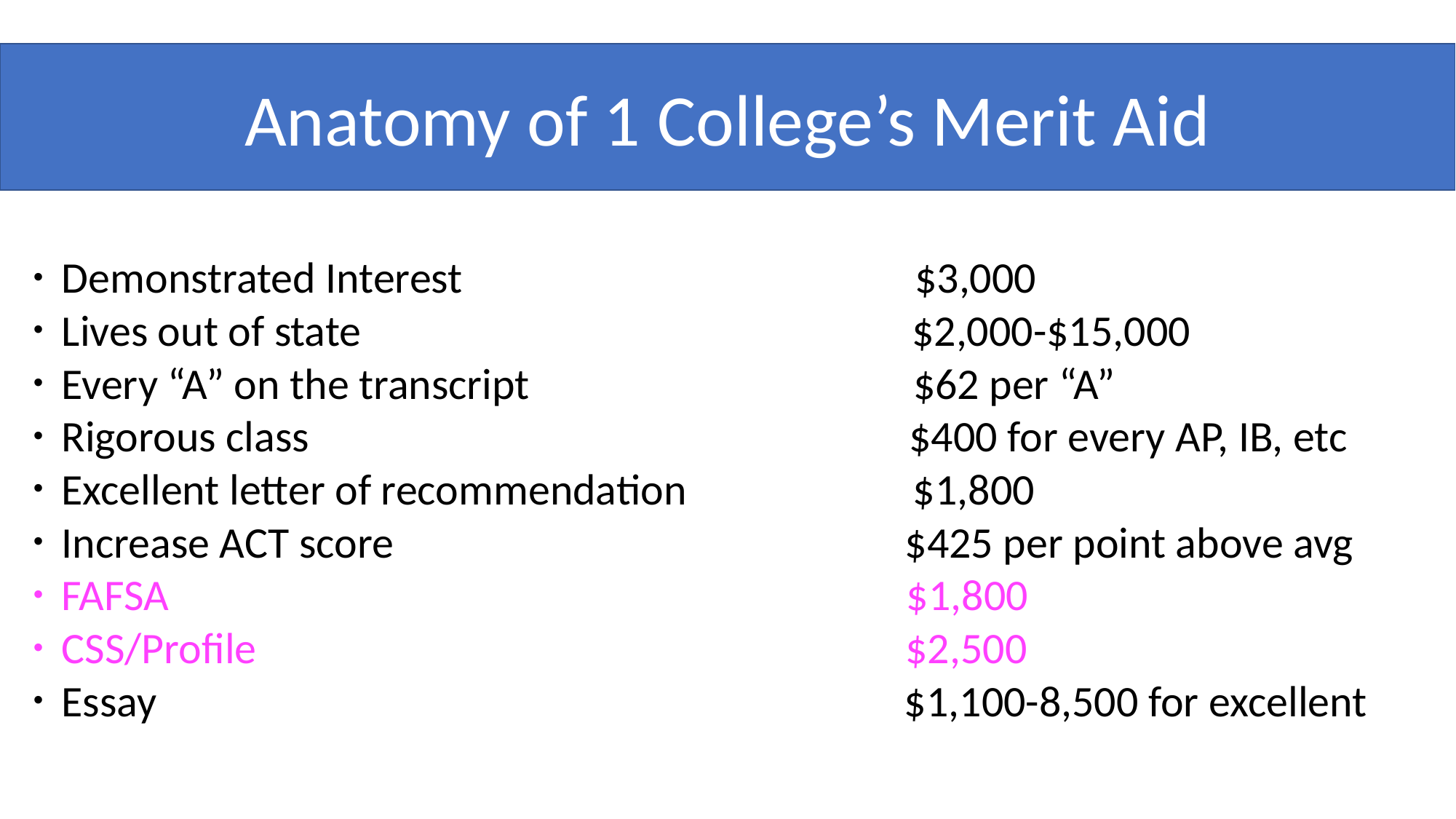

Anatomy of 1 College’s Merit Aid
Demonstrated Interest                                              $3,000
Lives out of state                                                        $2,000-$15,000
Every “A” on the transcript                                       $62 per “A”
Rigorous class                                                             $400 for every AP, IB, etc
Excellent letter of recommendation                       $1,800
Increase ACT score                                                    $425 per point above avg
FAFSA                                                                           $1,800
CSS/Profile                                                                  $2,500
Essay                                                                            $1,100-8,500 for excellent